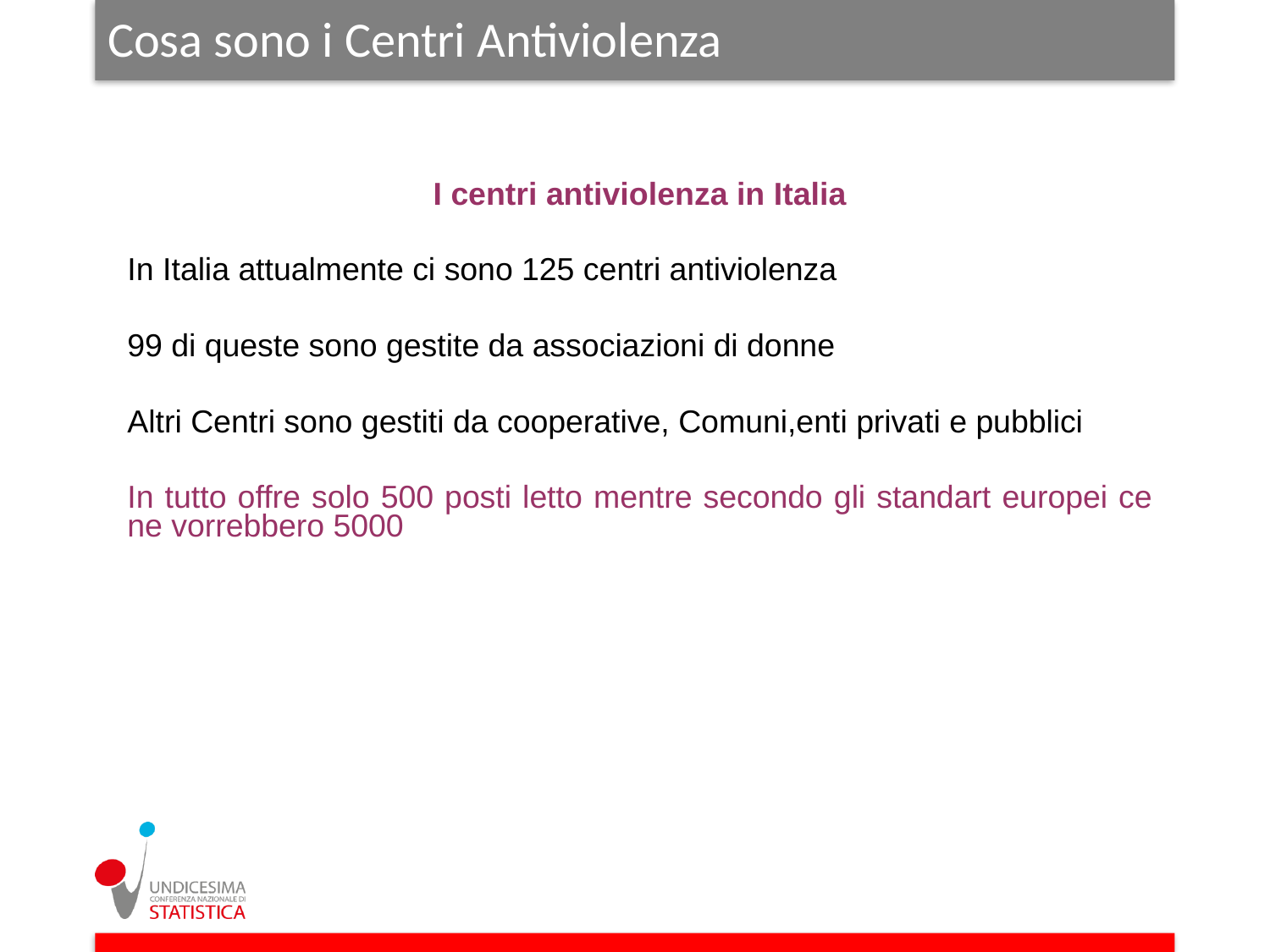

# Cosa sono i Centri Antiviolenza
I centri antiviolenza in Italia

In Italia attualmente ci sono 125 centri antiviolenza

99 di queste sono gestite da associazioni di donne

Altri Centri sono gestiti da cooperative, Comuni,enti privati e pubblici

In tutto offre solo 500 posti letto mentre secondo gli standart europei ce ne vorrebbero 5000